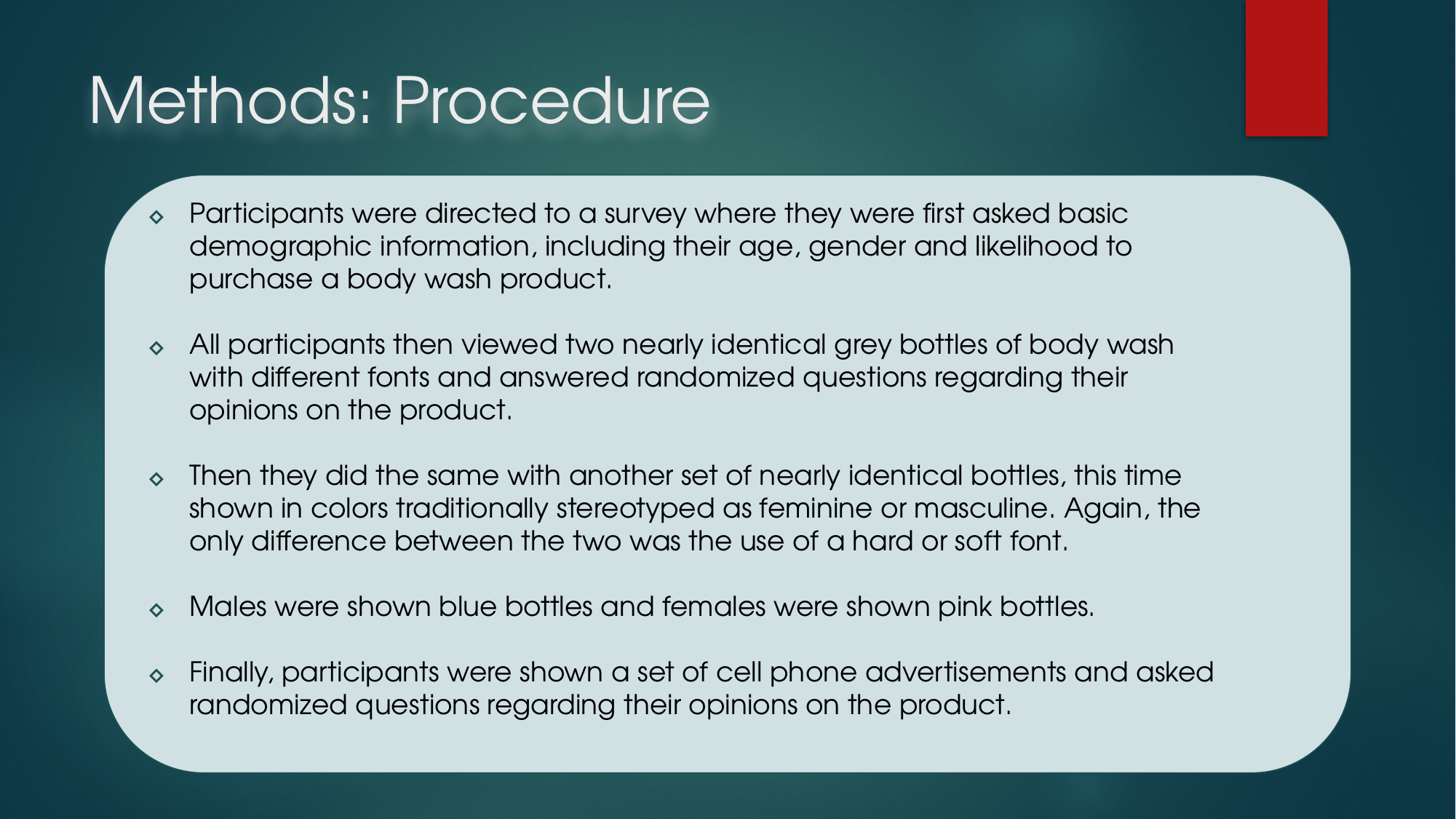

# Methods: Procedure

Participants were directed to a survey where they were first asked basic demographic information, including their age, gender and likelihood to purchase a body wash product.
All participants then viewed two nearly identical grey bottles of body wash with different fonts and answered randomized questions regarding their opinions on the product.
Then they did the same with another set of nearly identical bottles, this time shown in colors traditionally stereotyped as feminine or masculine. Again, the only difference between the two was the use of a hard or soft font.
Males were shown blue bottles and females were shown pink bottles.
Finally, participants were shown a set of cell phone advertisements and asked randomized questions regarding their opinions on the product.